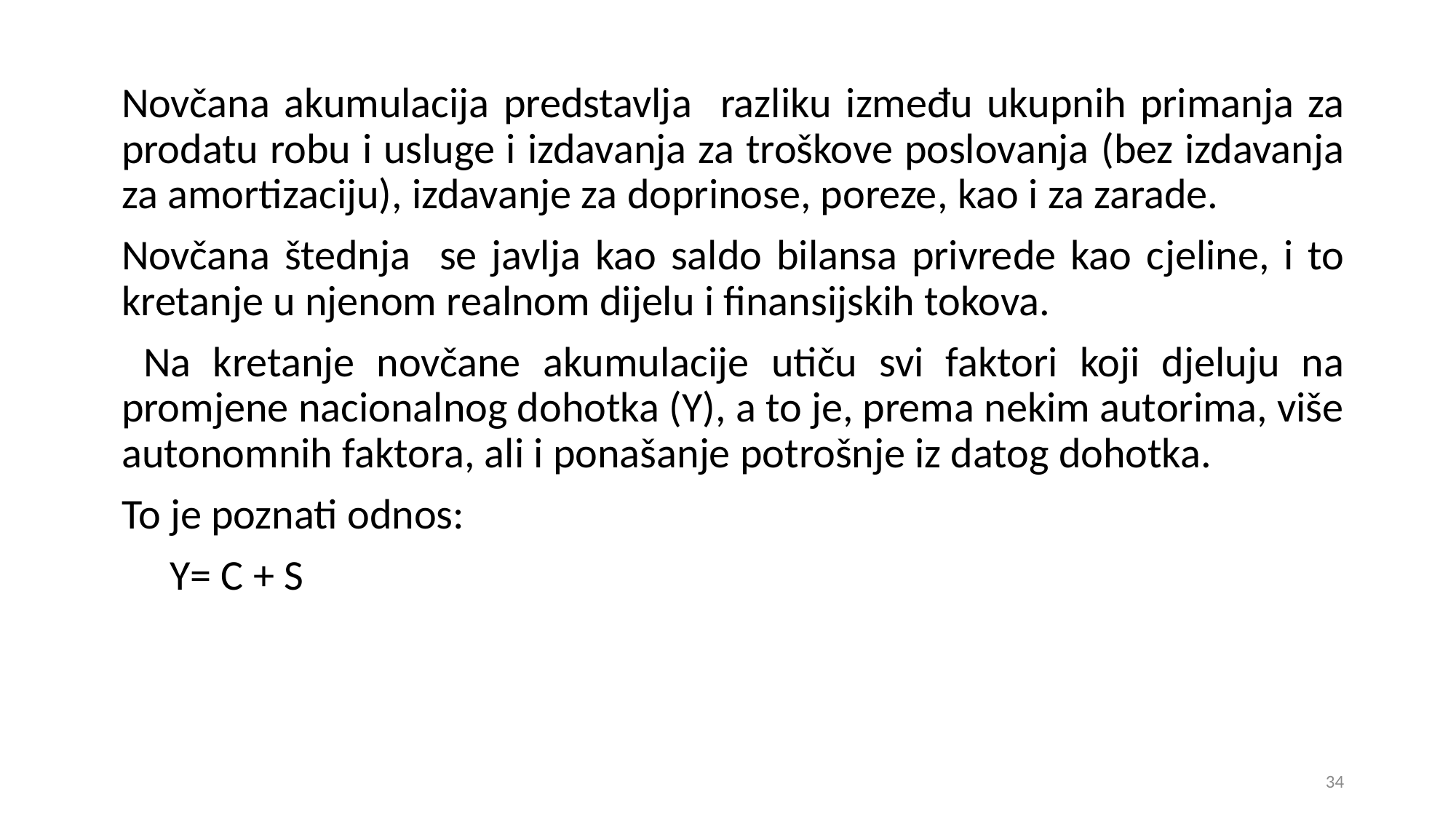

Novčana akumulacija predstavlja  razliku između ukupnih primanja za prodatu robu i usluge i izdavanja za troškove poslovanja (bez izdavanja za amortizaciju), izdavanje za doprinose, poreze, kao i za zarade.
Novčana štednja  se javlja kao saldo bilansa privrede kao cjeline, i to kretanje u njenom realnom dijelu i finansijskih tokova.
 Na kretanje novčane akumulacije utiču svi faktori koji djeluju na promjene nacionalnog dohotka (Y), a to je, prema nekim autorima, više autonomnih faktora, ali i ponašanje potrošnje iz datog dohotka.
To je poznati odnos:
     Y= C + S
34